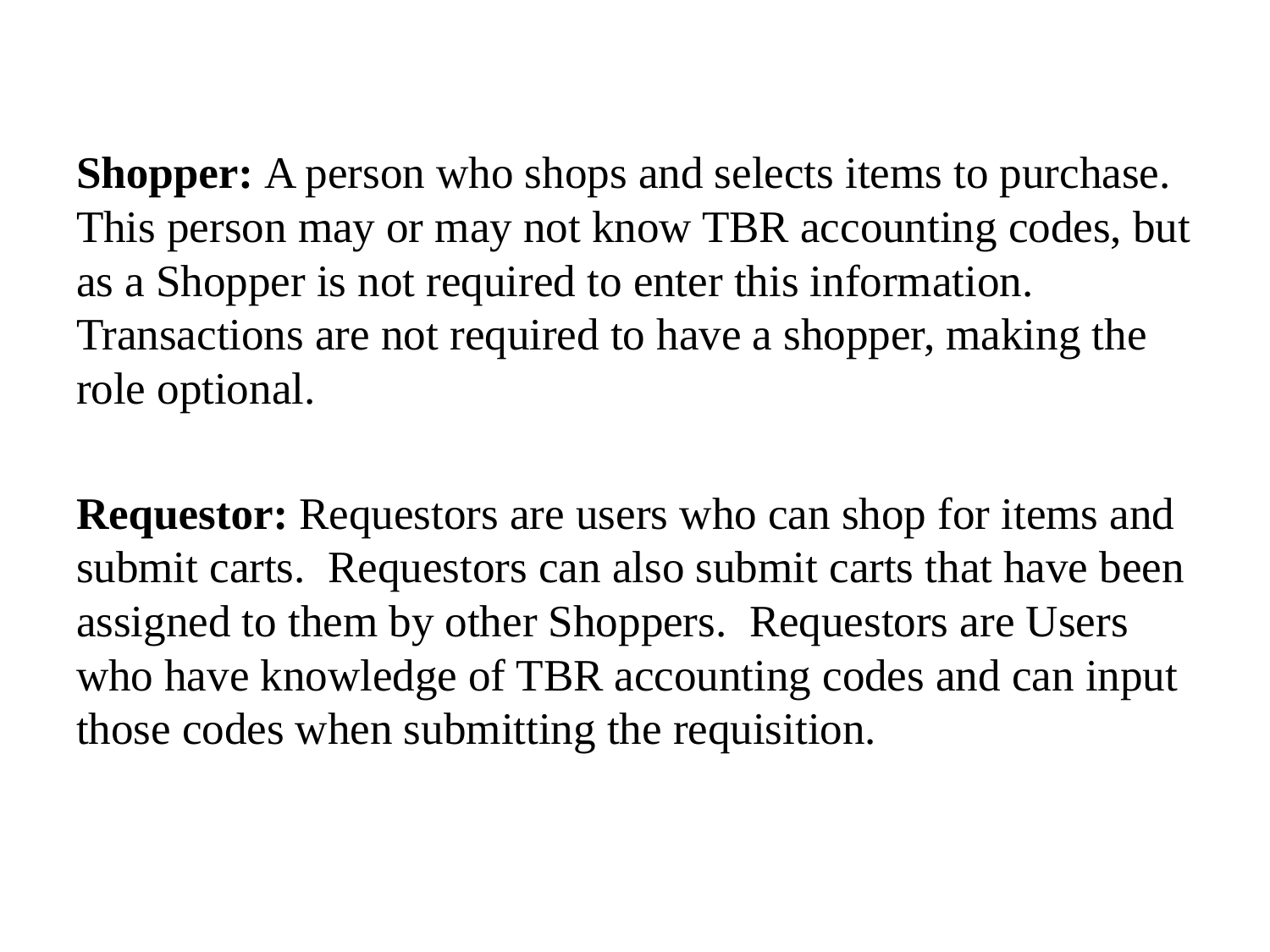

Shopper: A person who shops and selects items to purchase. This person may or may not know TBR accounting codes, but as a Shopper is not required to enter this information. Transactions are not required to have a shopper, making the role optional.

Requestor: Requestors are users who can shop for items and submit carts.  Requestors can also submit carts that have been assigned to them by other Shoppers.  Requestors are Users who have knowledge of TBR accounting codes and can input those codes when submitting the requisition.